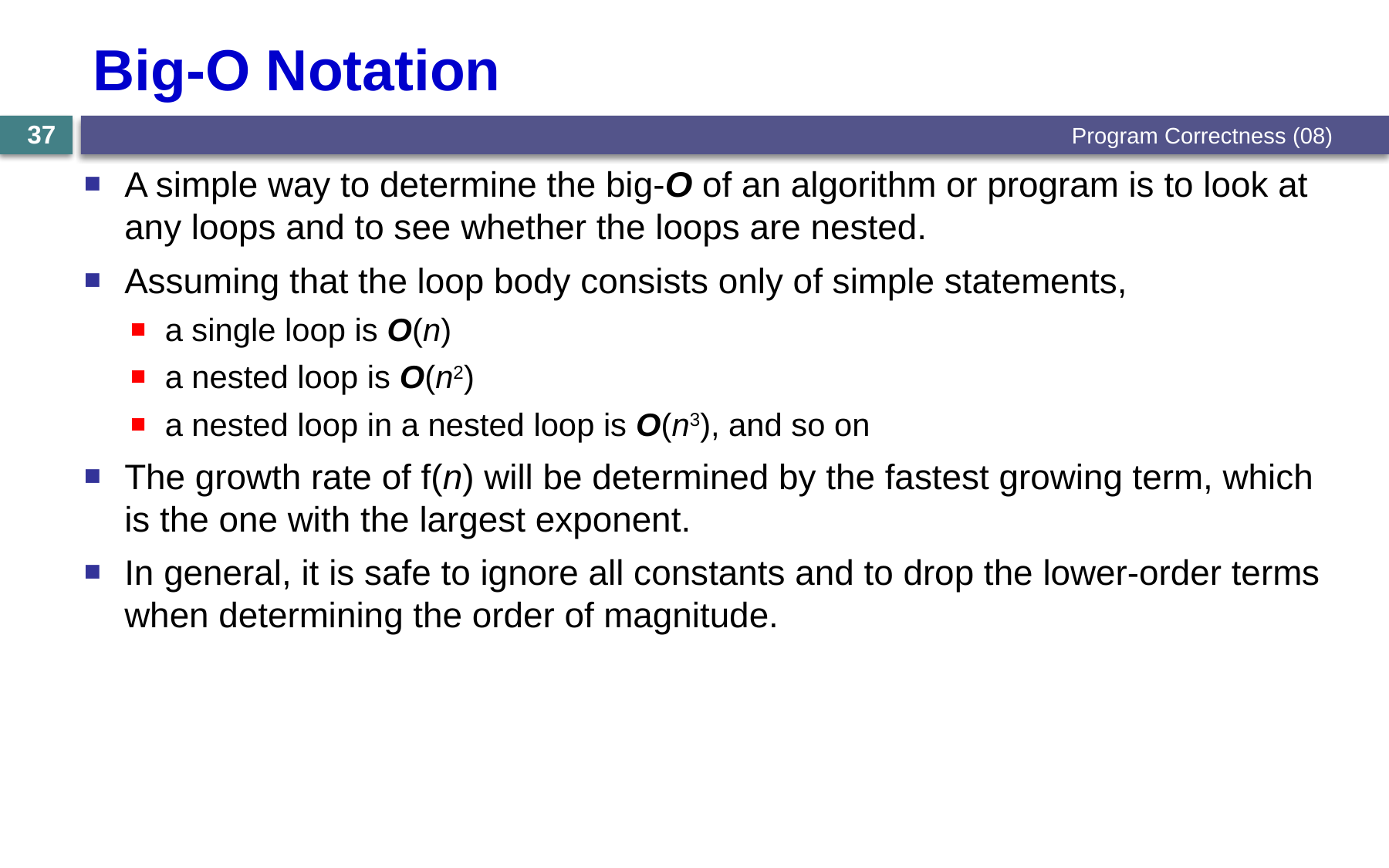

# Big-O Notation
Program Correctness (08)
37
A simple way to determine the big-O of an algorithm or program is to look at any loops and to see whether the loops are nested.
Assuming that the loop body consists only of simple statements,
a single loop is O(n)
a nested loop is O(n2)
a nested loop in a nested loop is O(n3), and so on
The growth rate of f(n) will be determined by the fastest growing term, which is the one with the largest exponent.
In general, it is safe to ignore all constants and to drop the lower-order terms when determining the order of magnitude.